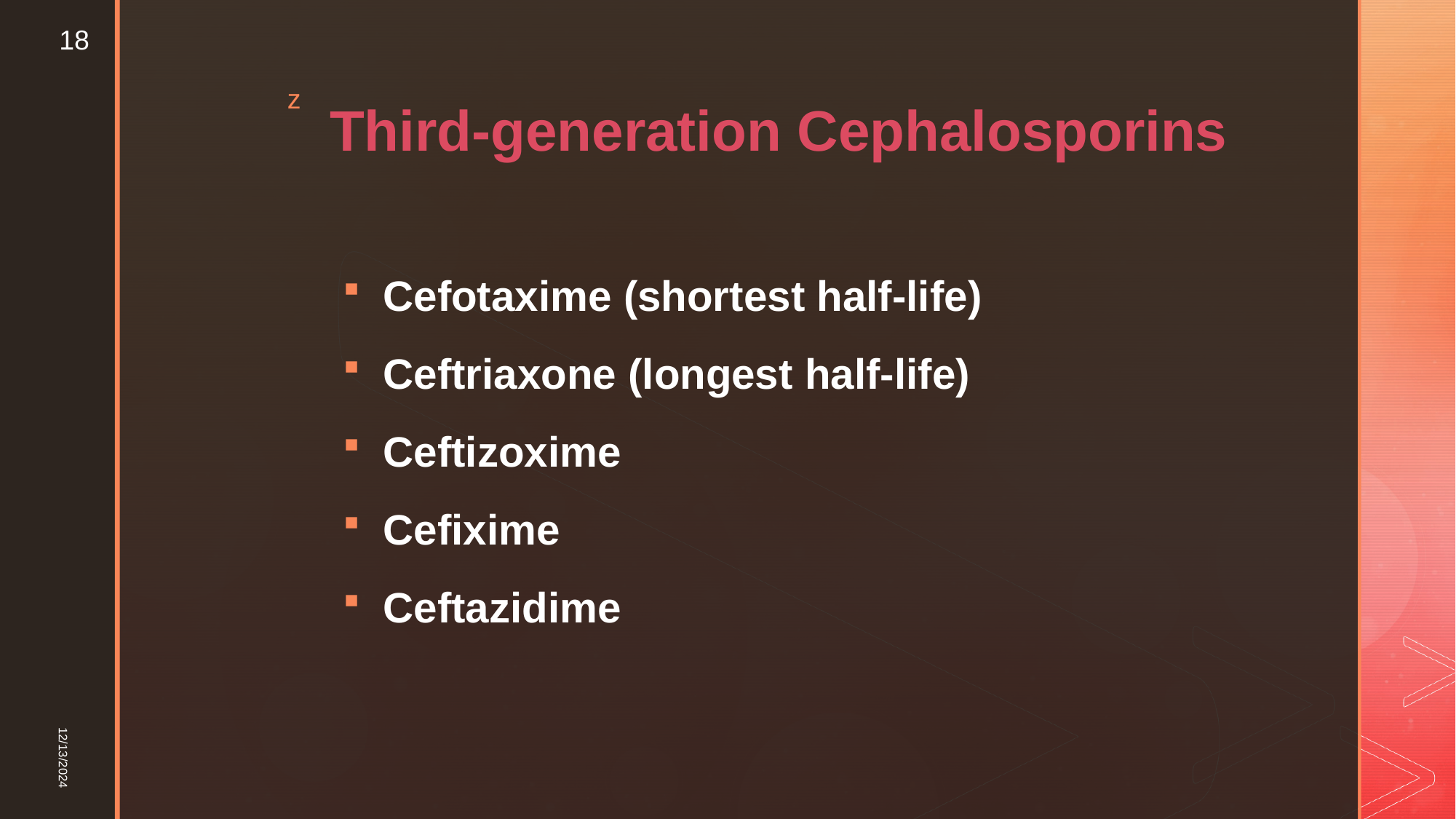

18
# Third-generation Cephalosporins
Cefotaxime (shortest half-life)
Ceftriaxone (longest half-life)
Ceftizoxime
Cefixime
Ceftazidime

12/13/2024